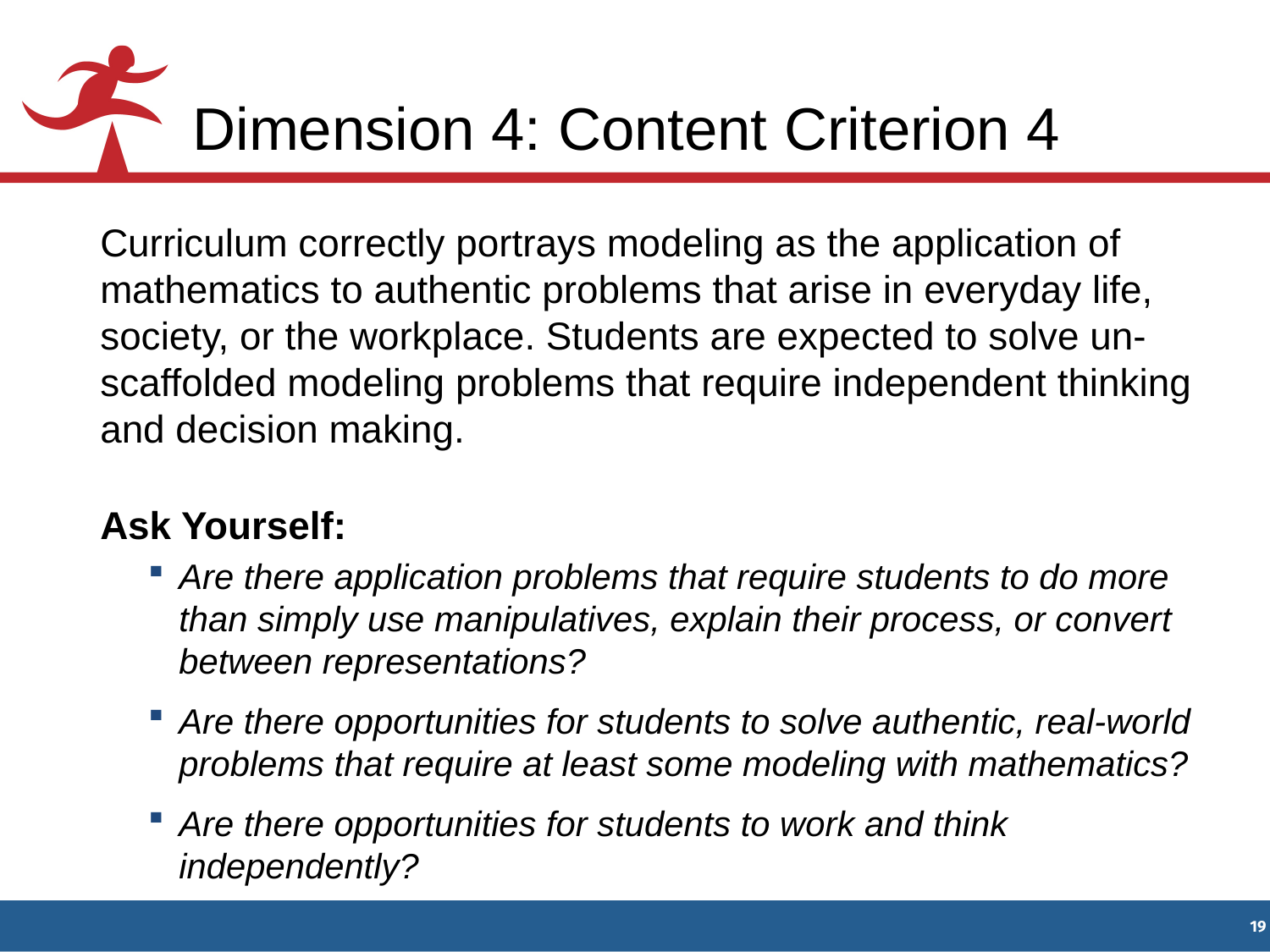

# Dimension 4: Content Criterion 4
Curriculum correctly portrays modeling as the application of mathematics to authentic problems that arise in everyday life, society, or the workplace. Students are expected to solve un-scaffolded modeling problems that require independent thinking and decision making.

Ask Yourself:
Are there application problems that require students to do more than simply use manipulatives, explain their process, or convert between representations?
Are there opportunities for students to solve authentic, real-world problems that require at least some modeling with mathematics?
Are there opportunities for students to work and think independently?